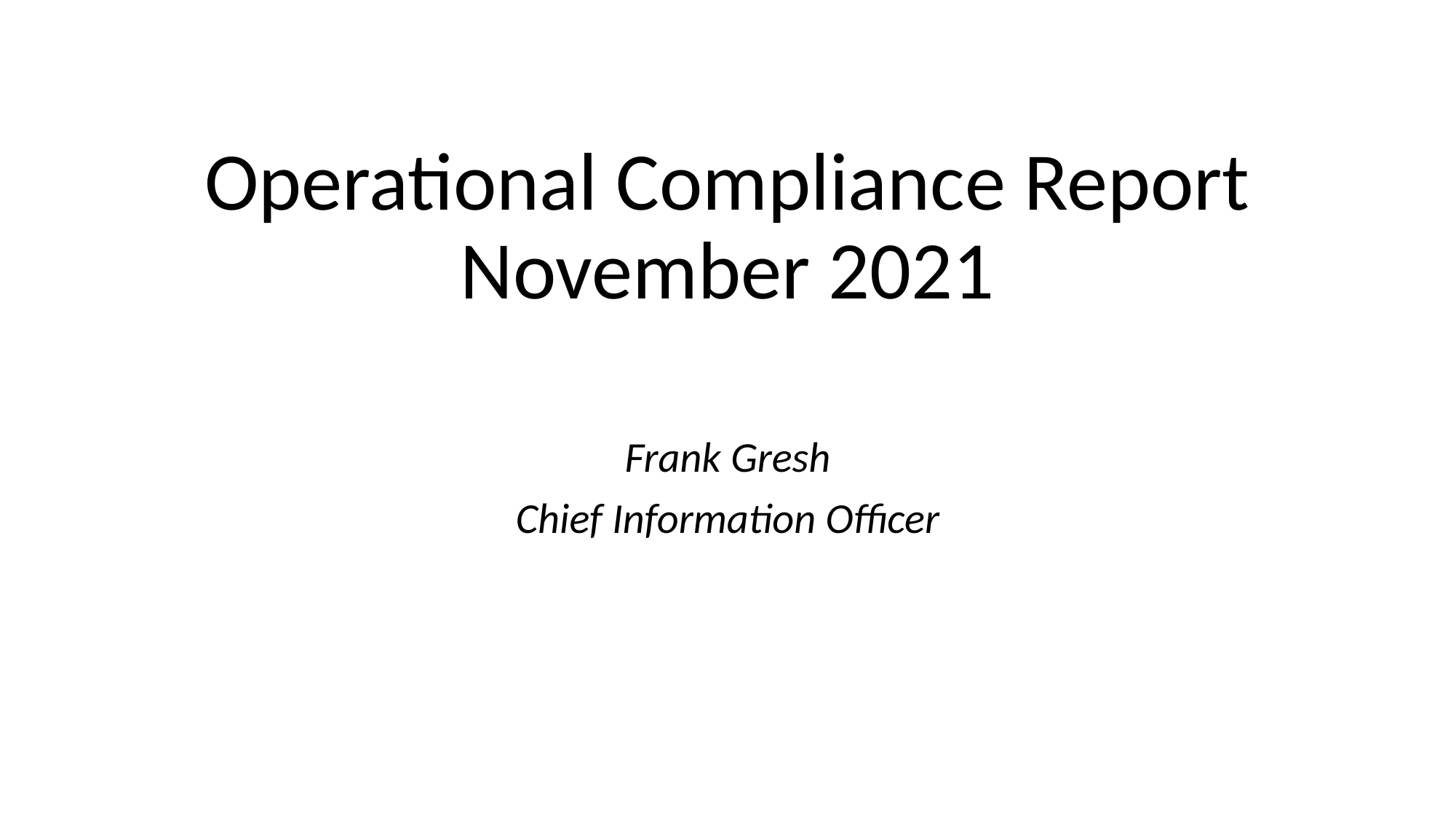

# Operational Compliance Report November 2021
Frank Gresh
Chief Information Officer